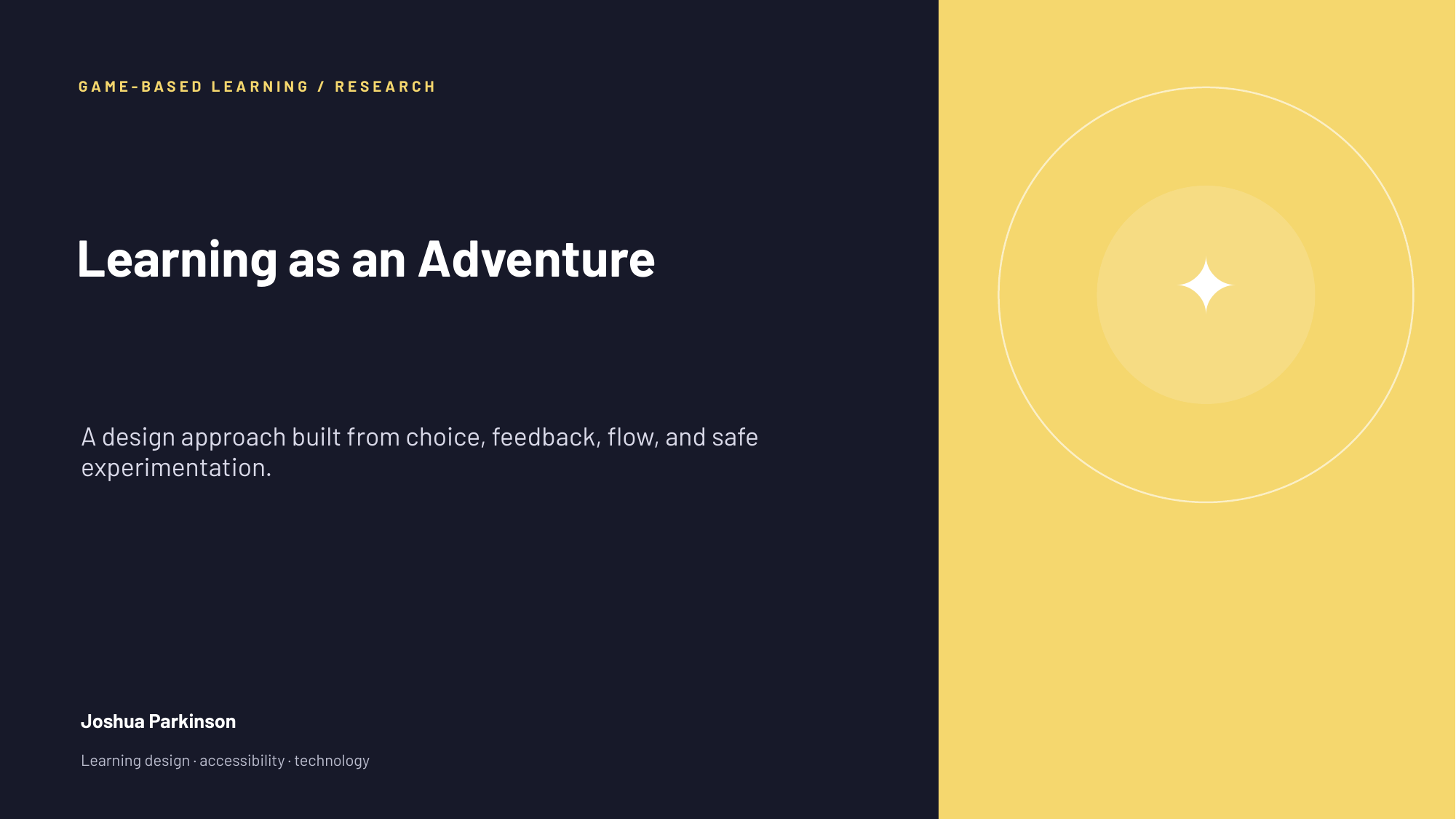

GAME-BASED LEARNING / RESEARCH

Learning as an Adventure

✦
A design approach built from choice, feedback, flow, and safe experimentation.
Joshua Parkinson
Learning design · accessibility · technology